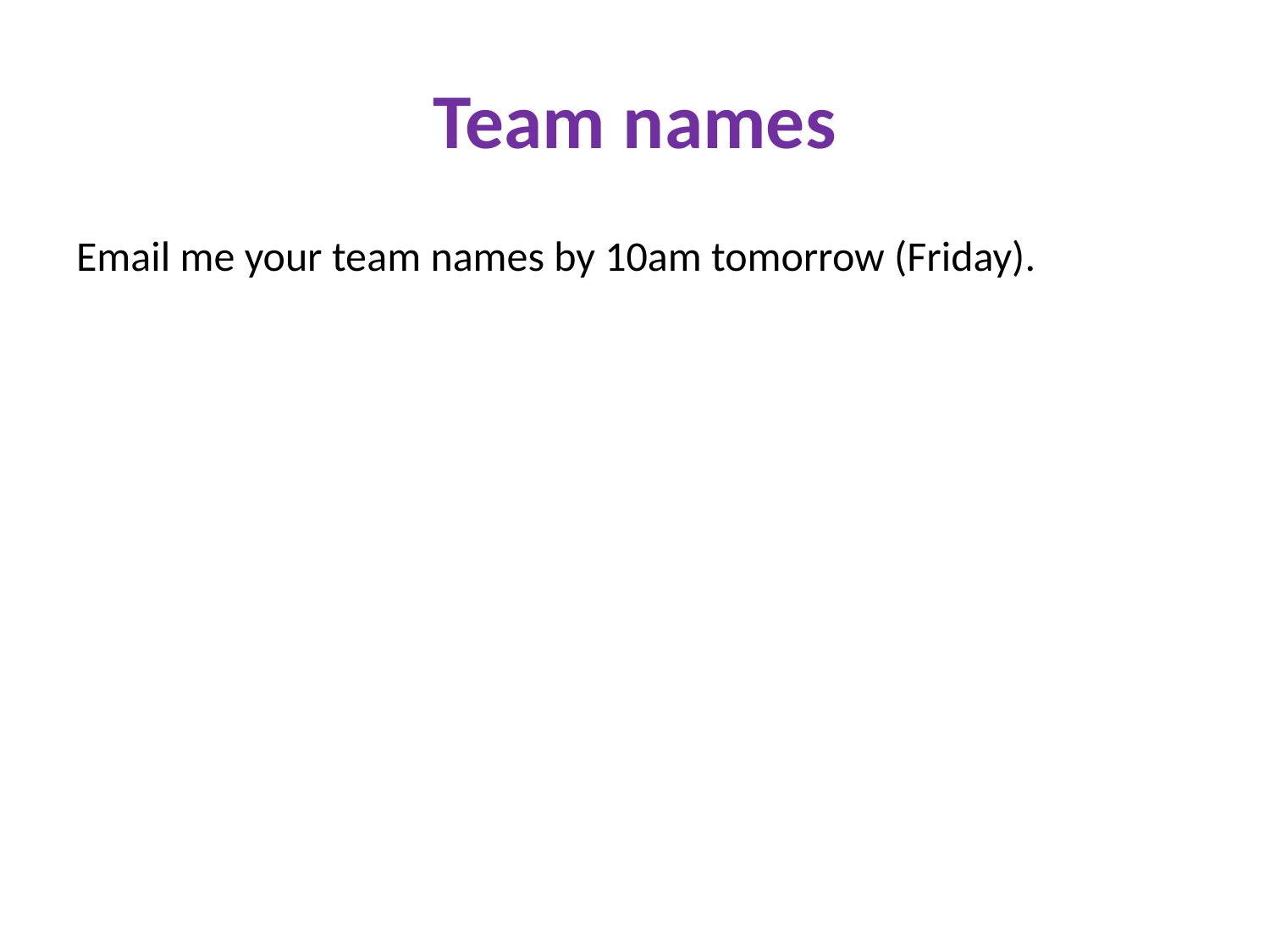

# Team names
Email me your team names by 10am tomorrow (Friday).